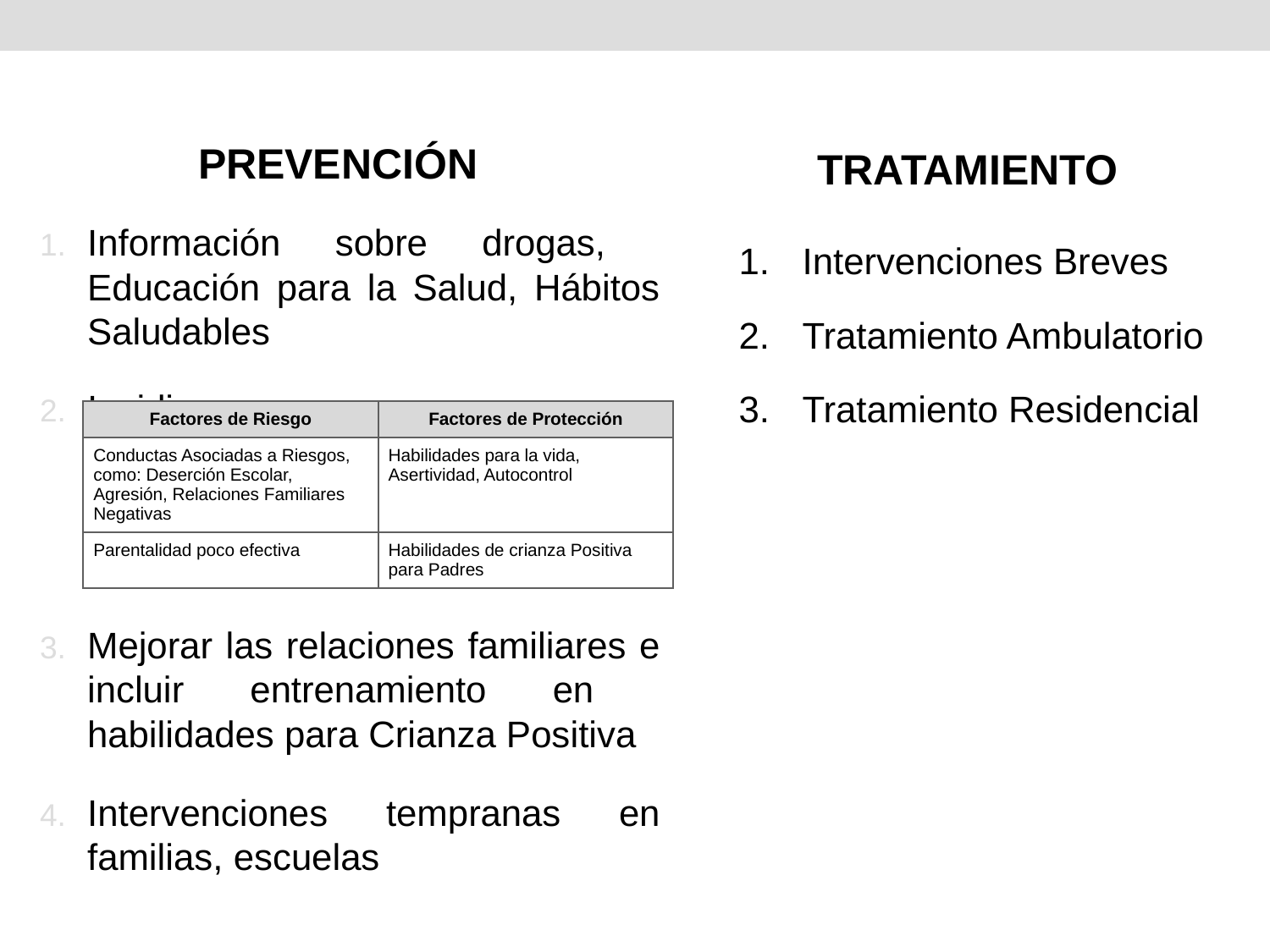

PREVENCIÓN

Información sobre drogas,  Educación para la Salud, Hábitos Saludables

Incidir en:

Mejorar las relaciones familiares e incluir entrenamiento en  habilidades para Crianza Positiva

Intervenciones tempranas en familias, escuelas

TRATAMIENTO

Intervenciones Breves
Tratamiento Ambulatorio
Tratamiento Residencial

| Factores de Riesgo | Factores de Protección |
| --- | --- |
| Conductas Asociadas a Riesgos, como: Deserción Escolar, Agresión, Relaciones Familiares Negativas | Habilidades para la vida, Asertividad, Autocontrol |
| Parentalidad poco efectiva | Habilidades de crianza Positiva para Padres |